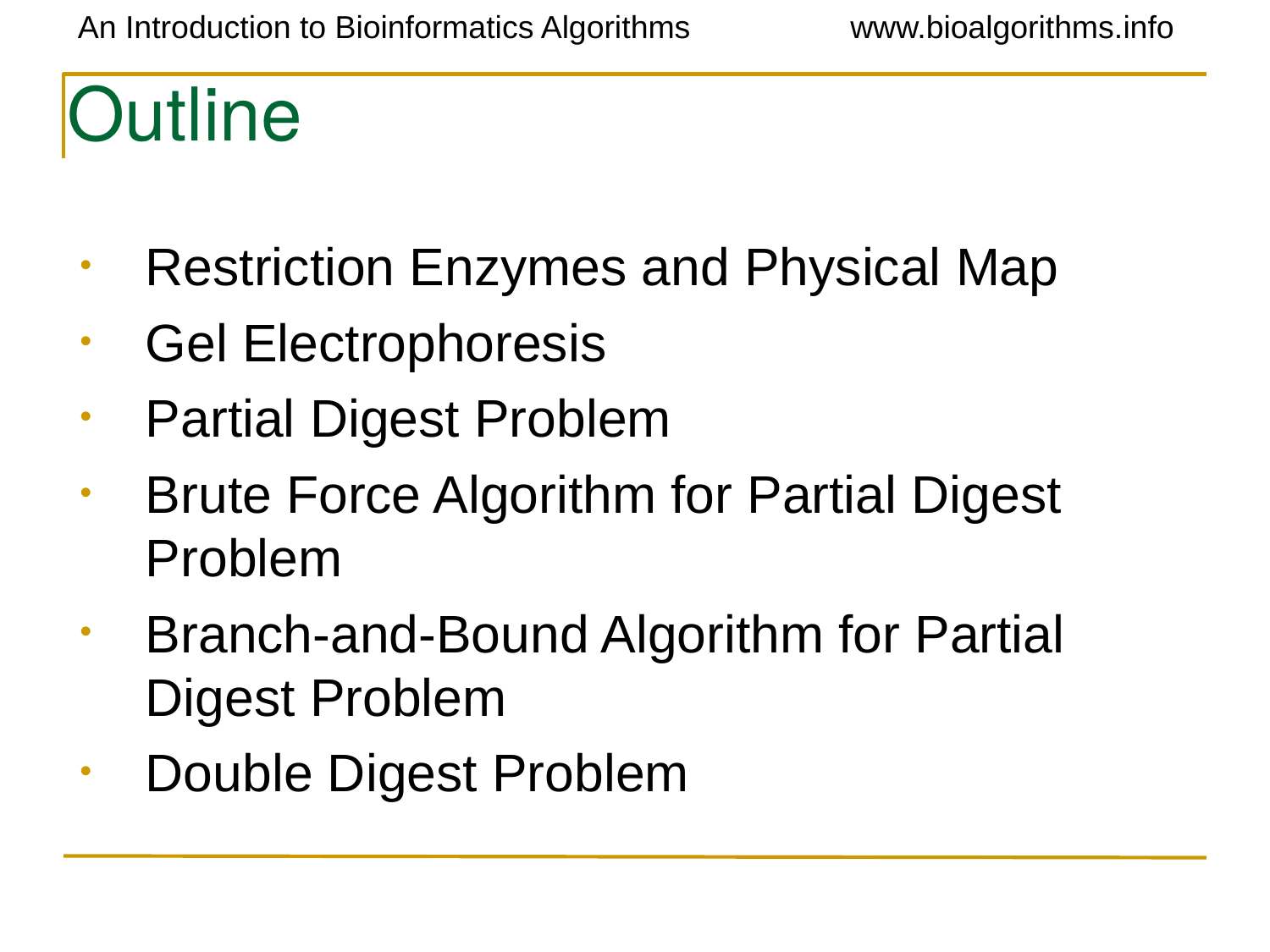

# Outline
Restriction Enzymes and Physical Map
Gel Electrophoresis
Partial Digest Problem
Brute Force Algorithm for Partial Digest Problem
Branch-and-Bound Algorithm for Partial Digest Problem
Double Digest Problem